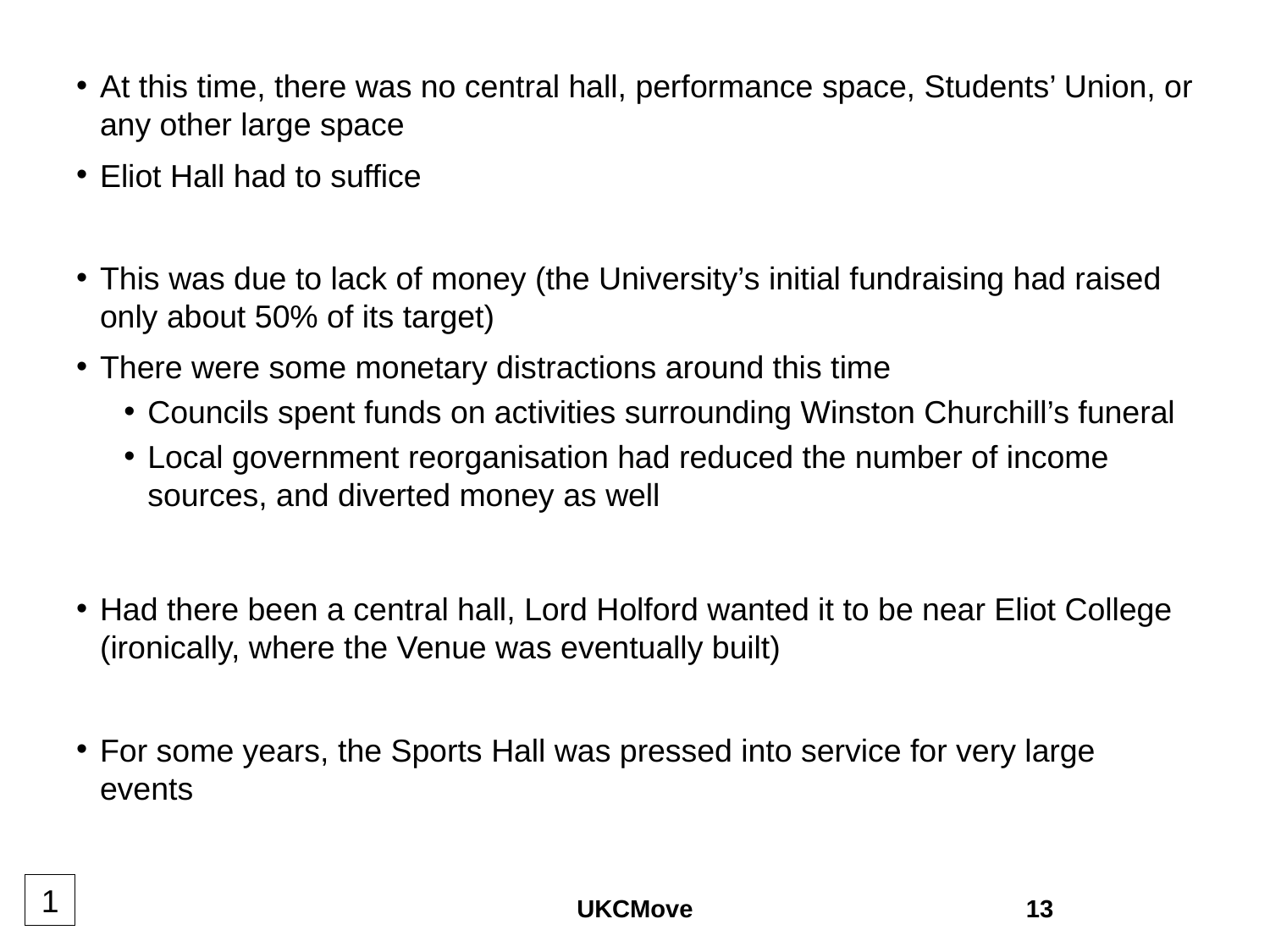

At this time, there was no central hall, performance space, Students’ Union, or any other large space
Eliot Hall had to suffice

This was due to lack of money (the University’s initial fundraising had raised only about 50% of its target)
There were some monetary distractions around this time
Councils spent funds on activities surrounding Winston Churchill’s funeral
Local government reorganisation had reduced the number of income sources, and diverted money as well

Had there been a central hall, Lord Holford wanted it to be near Eliot College (ironically, where the Venue was eventually built)

For some years, the Sports Hall was pressed into service for very large events
1
UKCMove
13